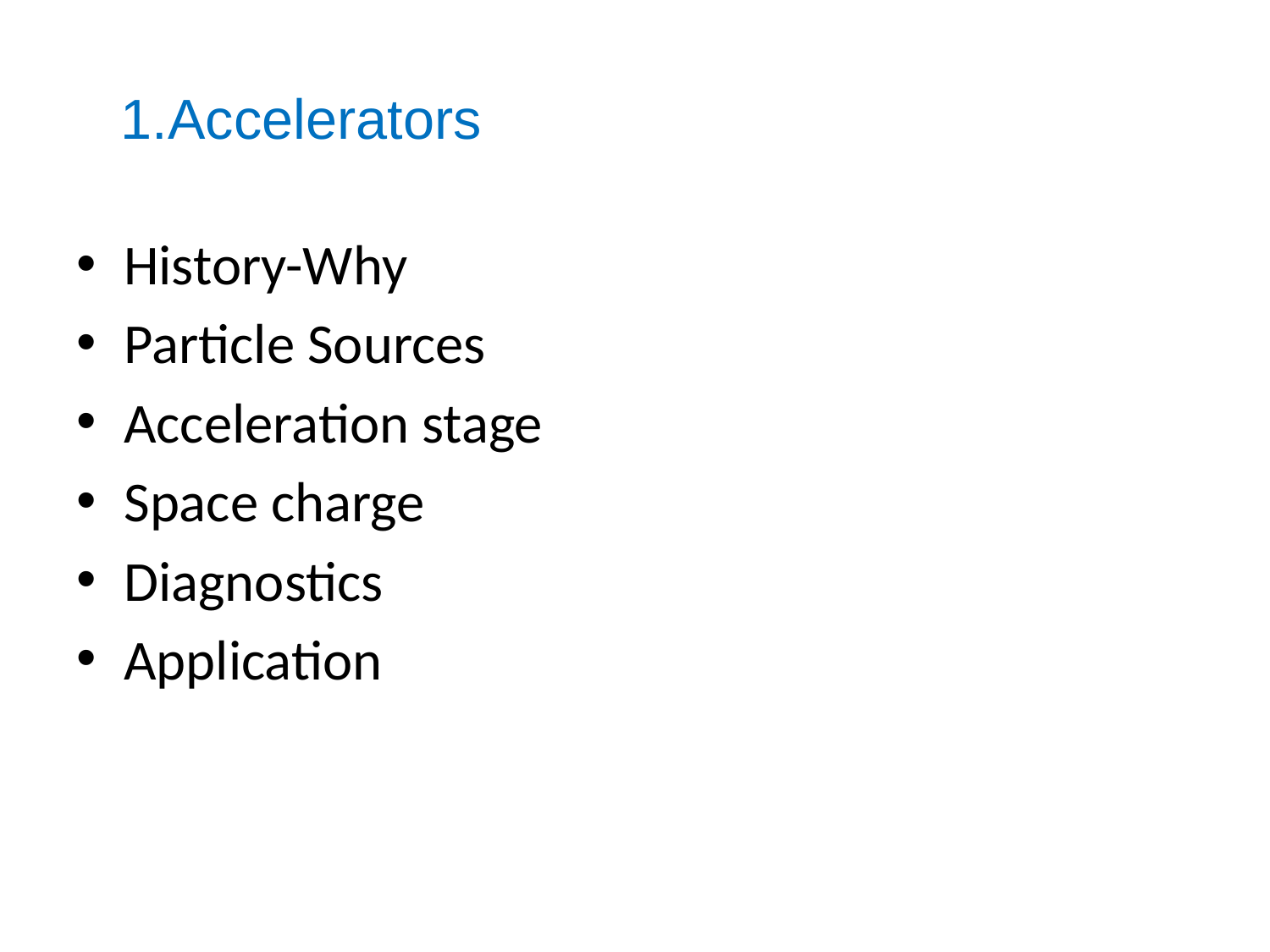

1.Accelerators
History-Why
Particle Sources
Acceleration stage
Space charge
Diagnostics
Application